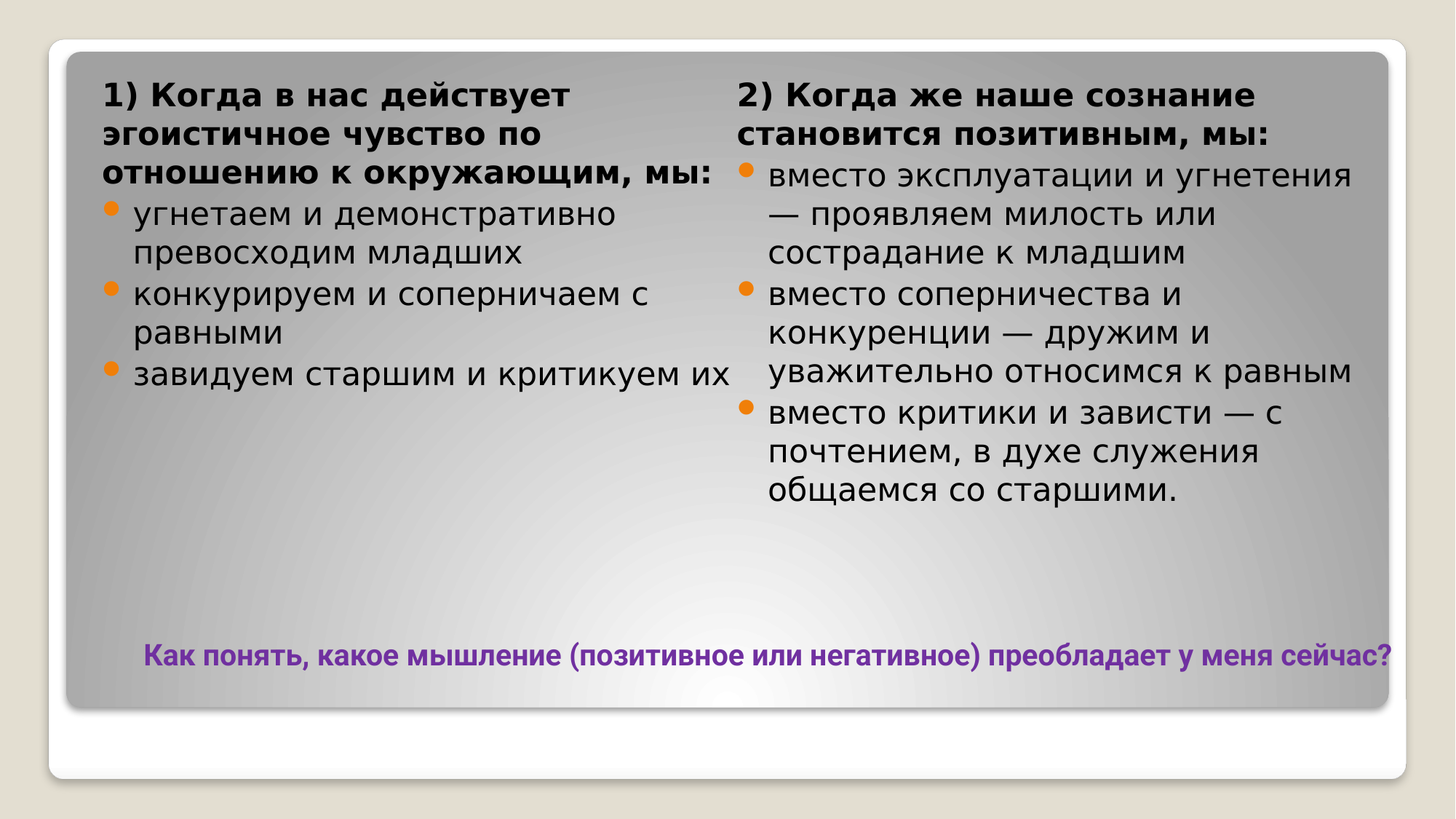

1) Когда в нас действует эгоистичное чувство по отношению к окружающим, мы:
угнетаем и демонстративно превосходим младших
конкурируем и соперничаем с равными
завидуем старшим и критикуем их

2) Когда же наше сознание становится позитивным, мы:
вместо эксплуатации и угнетения — проявляем милость или сострадание к младшим
вместо соперничества и конкуренции — дружим и уважительно относимся к равным
вместо критики и зависти — с почтением, в духе служения общаемся со старшими.

# Как понять, какое мышление (позитивное или негативное) преобладает у меня сейчас?